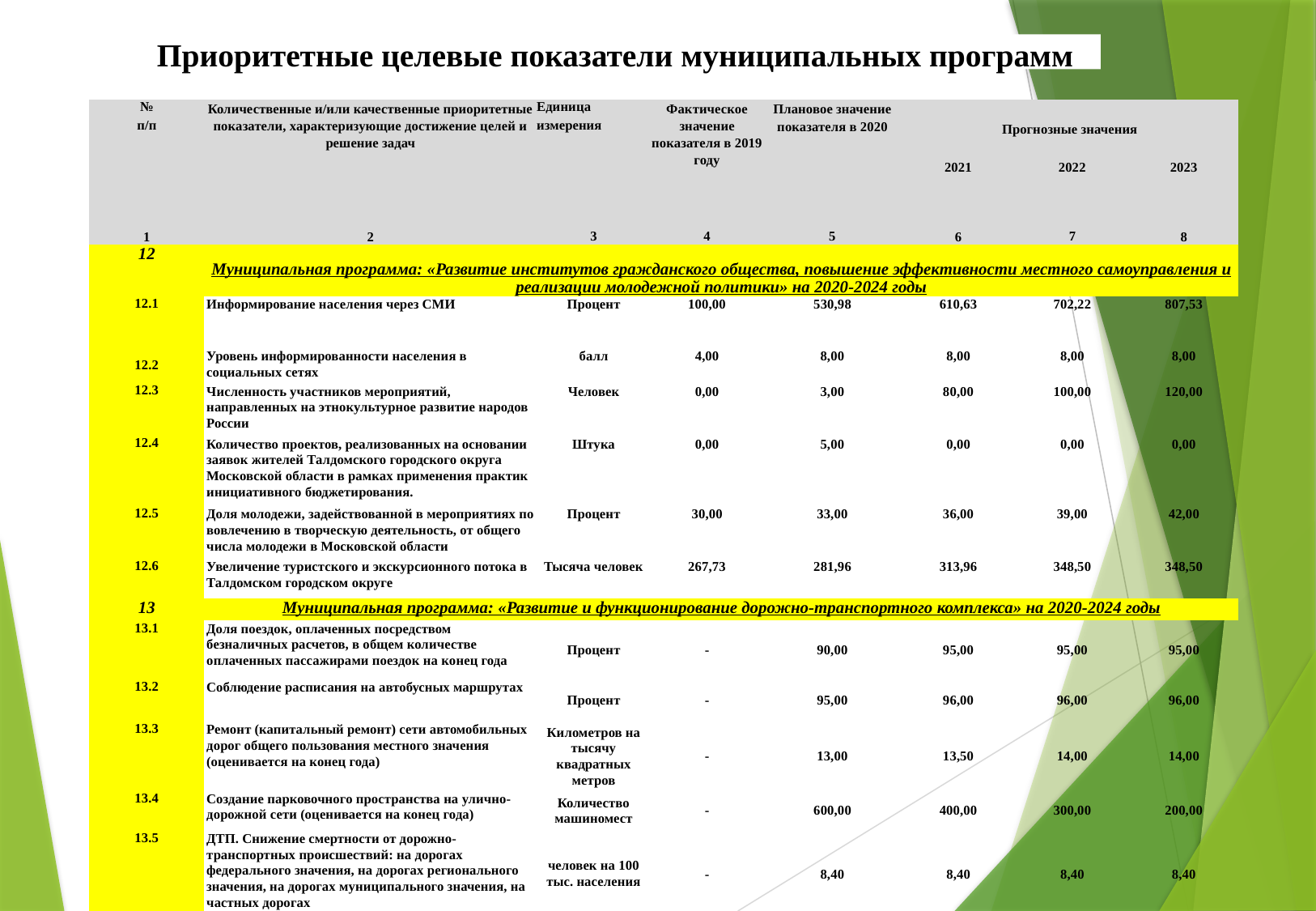

Приоритетные целевые показатели муниципальных программ
| № п/п | Количественные и/или качественные приоритетные показатели, характеризующие достижение целей и решение задач | Единица измерения | Фактическое значение показателя в 2019 году | Плановое значение показателя в 2020 | Прогнозные значения |  |  |
| --- | --- | --- | --- | --- | --- | --- | --- |
|  |  |  |  |  | 2021 | 2022 | 2023 |
| 1 | 2 | 3 | 4 | 5 | 6 | 7 | 8 |
| 12 | Муниципальная программа: «Развитие институтов гражданского общества, повышение эффективности местного самоуправления и реализации молодежной политики» на 2020-2024 годы |  |  |  |  |  |  |
| 12.1 | Информирование населения через СМИ | Процент | 100,00 | 530,98 | 610,63 | 702,22 | 807,53 |
| 12.2 | Уровень информированности населения в социальных сетях | балл | 4,00 | 8,00 | 8,00 | 8,00 | 8,00 |
| 12.3 | Численность участников мероприятий, направленных на этнокультурное развитие народов России | Человек | 0,00 | 3,00 | 80,00 | 100,00 | 120,00 |
| 12.4 | Количество проектов, реализованных на основании заявок жителей Талдомского городского округа Московской области в рамках применения практик инициативного бюджетирования. | Штука | 0,00 | 5,00 | 0,00 | 0,00 | 0,00 |
| 12.5 | Доля молодежи, задействованной в мероприятиях по вовлечению в творческую деятельность, от общего числа молодежи в Московской области | Процент | 30,00 | 33,00 | 36,00 | 39,00 | 42,00 |
| 12.6 | Увеличение туристского и экскурсионного потока в Талдомском городском округе | Тысяча человек | 267,73 | 281,96 | 313,96 | 348,50 | 348,50 |
| 13 | Муниципальная программа: «Развитие и функционирование дорожно-транспортного комплекса» на 2020-2024 годы |  |  |  |  |  |  |
| 13.1 | Доля поездок, оплаченных посредством безналичных расчетов, в общем количестве оплаченных пассажирами поездок на конец года | Процент | - | 90,00 | 95,00 | 95,00 | 95,00 |
| 13.2 | Соблюдение расписания на автобусных маршрутах | Процент | - | 95,00 | 96,00 | 96,00 | 96,00 |
| 13.3 | Ремонт (капитальный ремонт) сети автомобильных дорог общего пользования местного значения (оценивается на конец года) | Километров на тысячу квадратных метров | - | 13,00 | 13,50 | 14,00 | 14,00 |
| 13.4 | Создание парковочного пространства на улично-дорожной сети (оценивается на конец года) | Количество машиномест | - | 600,00 | 400,00 | 300,00 | 200,00 |
| 13.5 | ДТП. Снижение смертности от дорожно-транспортных происшествий: на дорогах федерального значения, на дорогах регионального значения, на дорогах муниципального значения, на частных дорогах | человек на 100 тыс. населения | - | 8,40 | 8,40 | 8,40 | 8,40 |